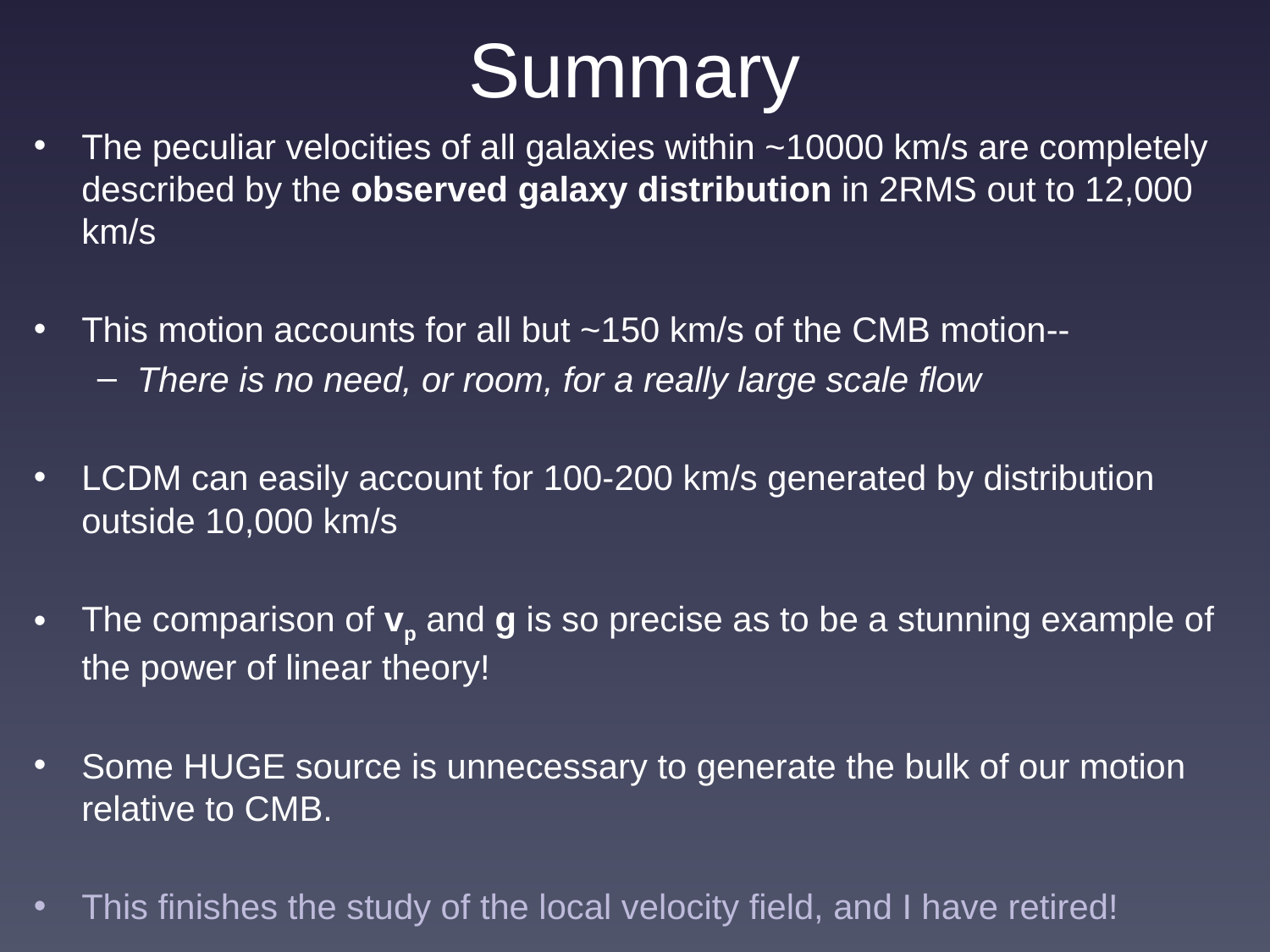

# Summary
The peculiar velocities of all galaxies within ~10000 km/s are completely described by the observed galaxy distribution in 2RMS out to 12,000 km/s

This motion accounts for all but ~150 km/s of the CMB motion--
There is no need, or room, for a really large scale flow

LCDM can easily account for 100-200 km/s generated by distribution outside 10,000 km/s

The comparison of vp and g is so precise as to be a stunning example of the power of linear theory!

Some HUGE source is unnecessary to generate the bulk of our motion relative to CMB.

This finishes the study of the local velocity field, and I have retired!